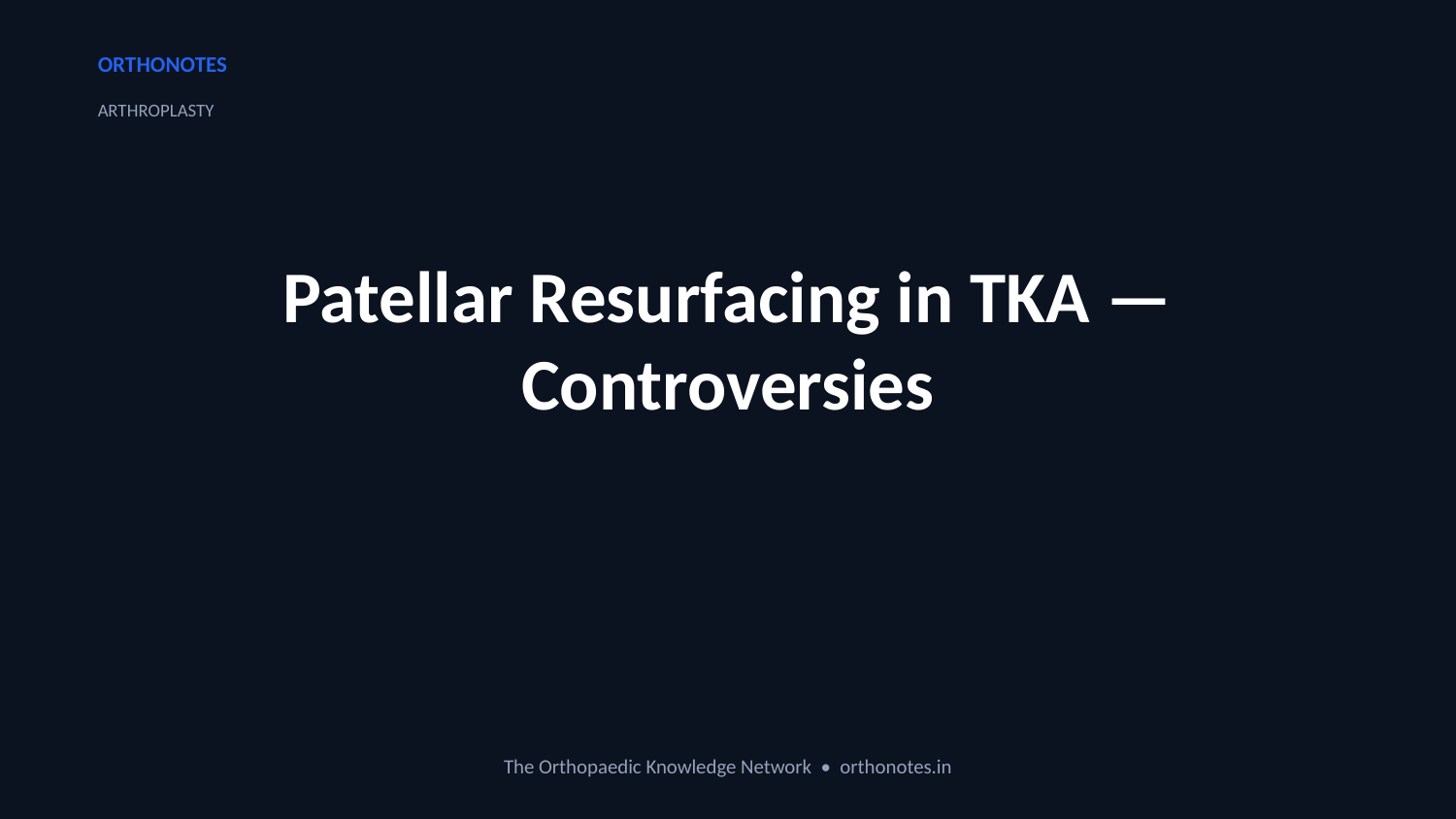

ORTHONOTES
ARTHROPLASTY
Patellar Resurfacing in TKA — Controversies
The Orthopaedic Knowledge Network  •  orthonotes.in